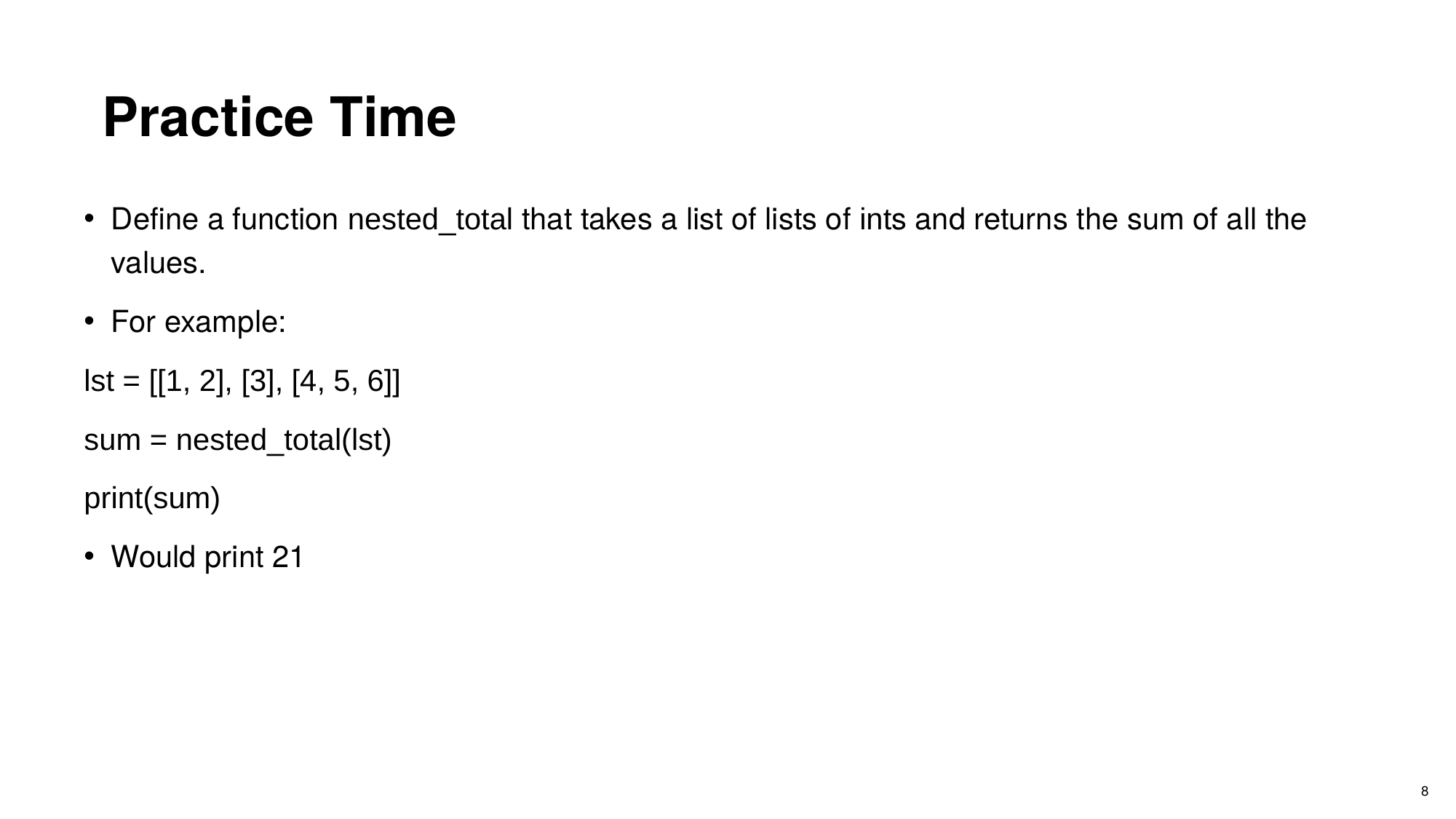

Practice Time

Define a function nested_total that takes a list of lists of ints and returns the sum of all the values.
For example:
lst = [[1, 2], [3], [4, 5, 6]]
sum = nested_total(lst)
print(sum)
Would print 21
8